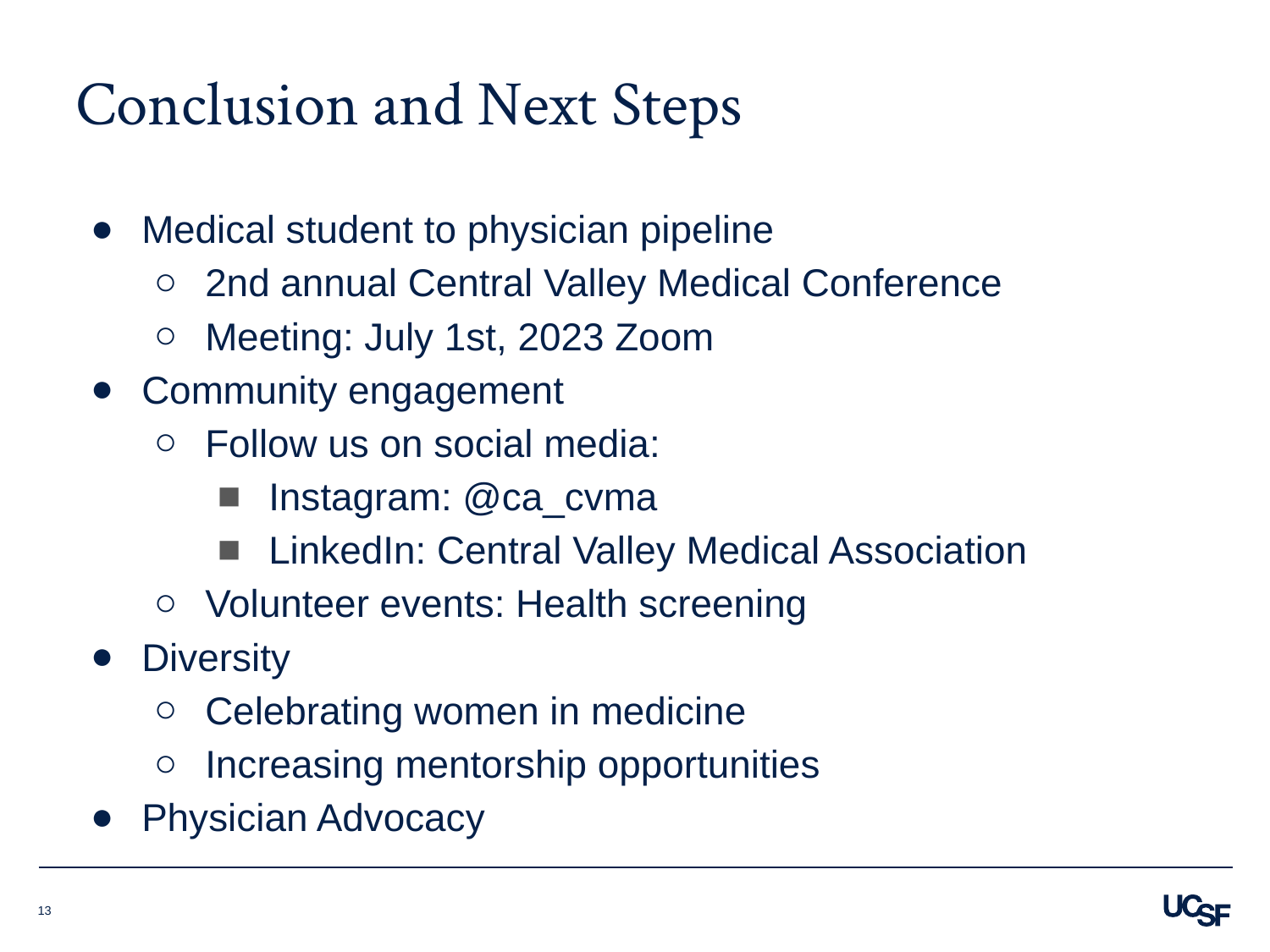

# Conclusion and Next Steps
Medical student to physician pipeline
2nd annual Central Valley Medical Conference
Meeting: July 1st, 2023 Zoom
Community engagement
Follow us on social media:
Instagram: @ca_cvma
LinkedIn: Central Valley Medical Association
Volunteer events: Health screening
Diversity
Celebrating women in medicine
Increasing mentorship opportunities
Physician Advocacy
13